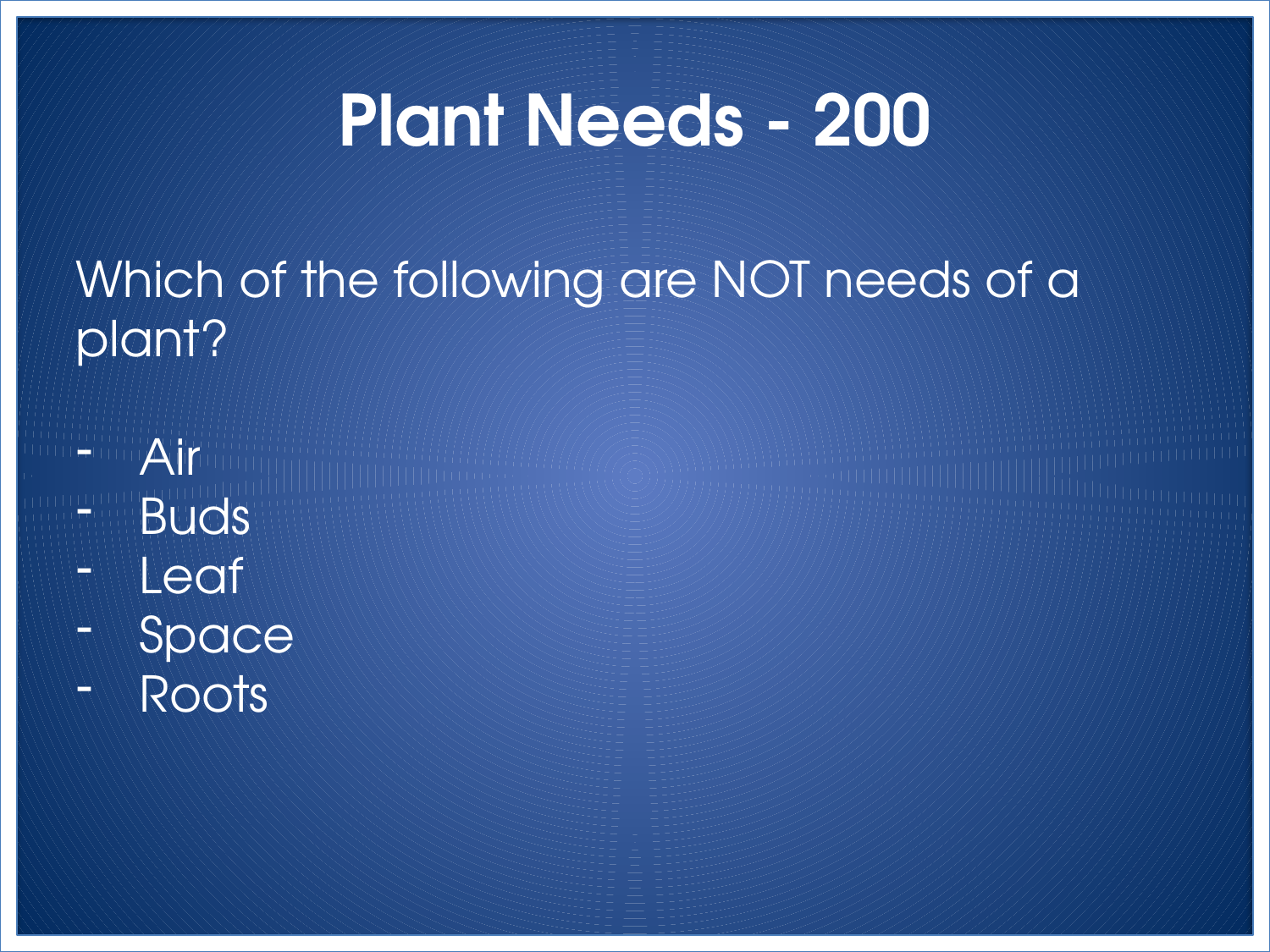

# Plant Needs - 200
Which of the following are NOT needs of a plant?

Air
Buds
Leaf
Space
Roots